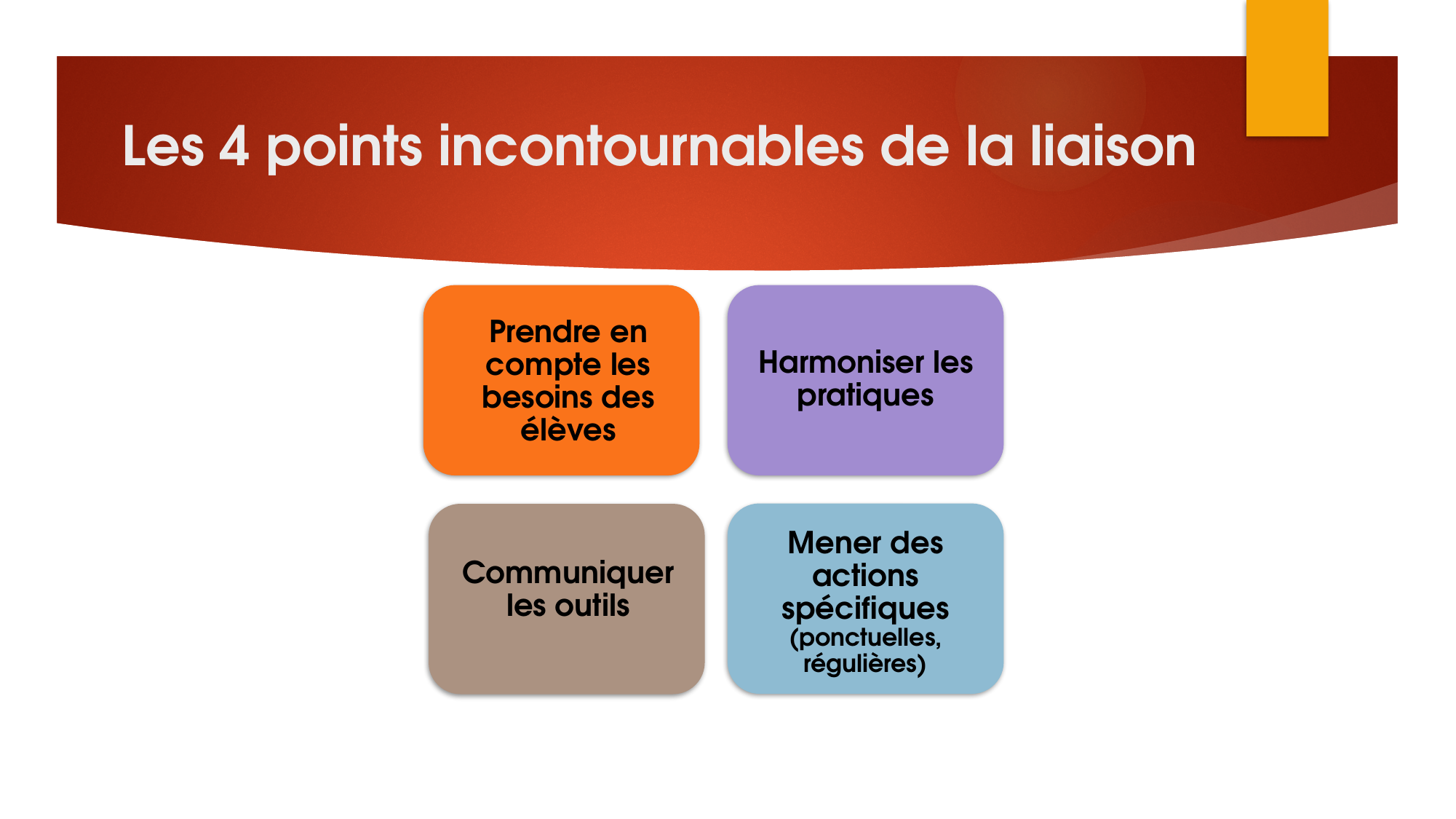

# Les 4 points incontournables de la liaison
Prendre en compte les besoins des élèves
Communiquer les outils
Harmoniser les pratiques
Mener des actions spécifiques (ponctuelles, régulières)